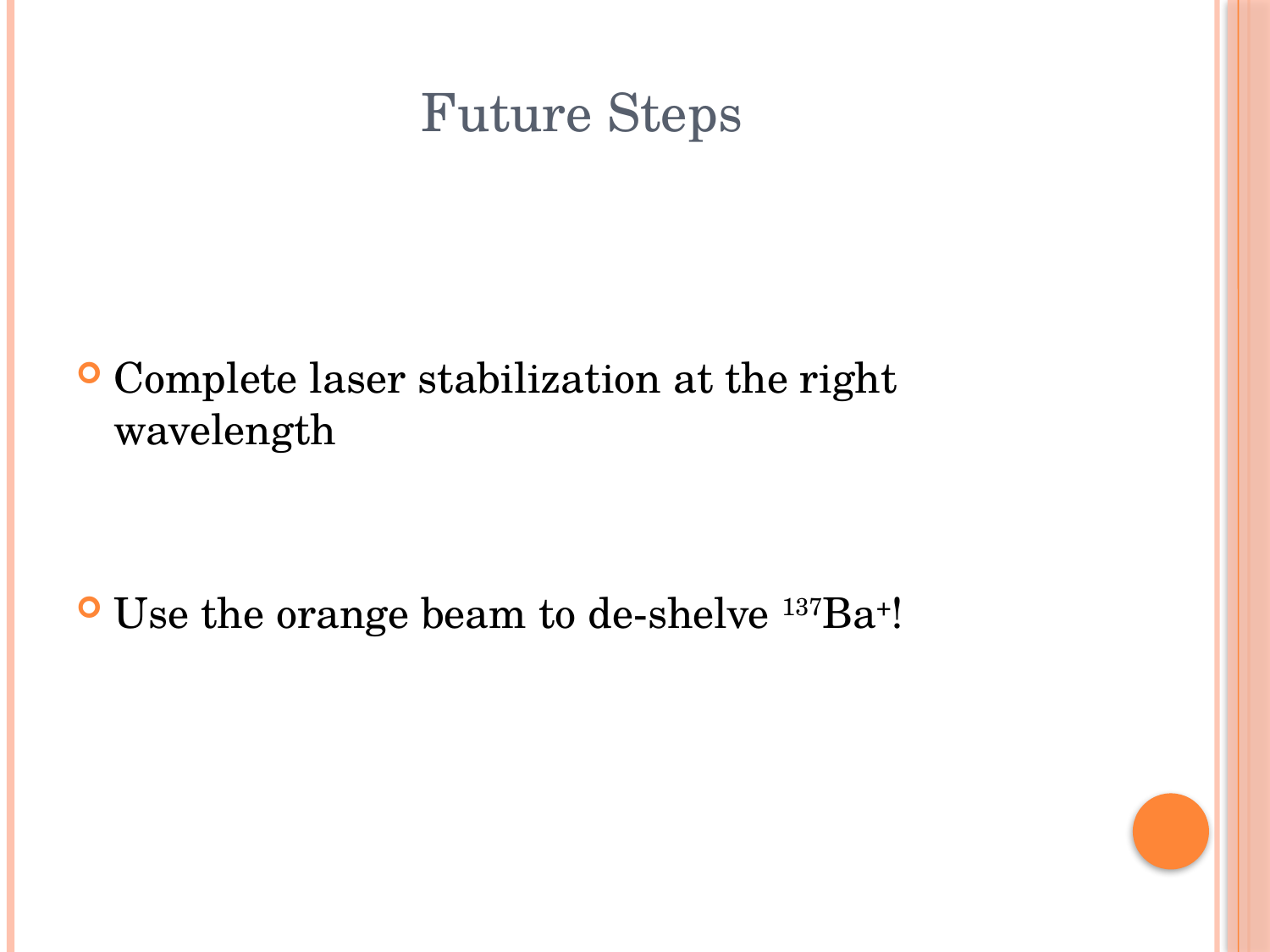

# Future Steps

Complete laser stabilization at the right wavelength

Use the orange beam to de-shelve 137Ba+!